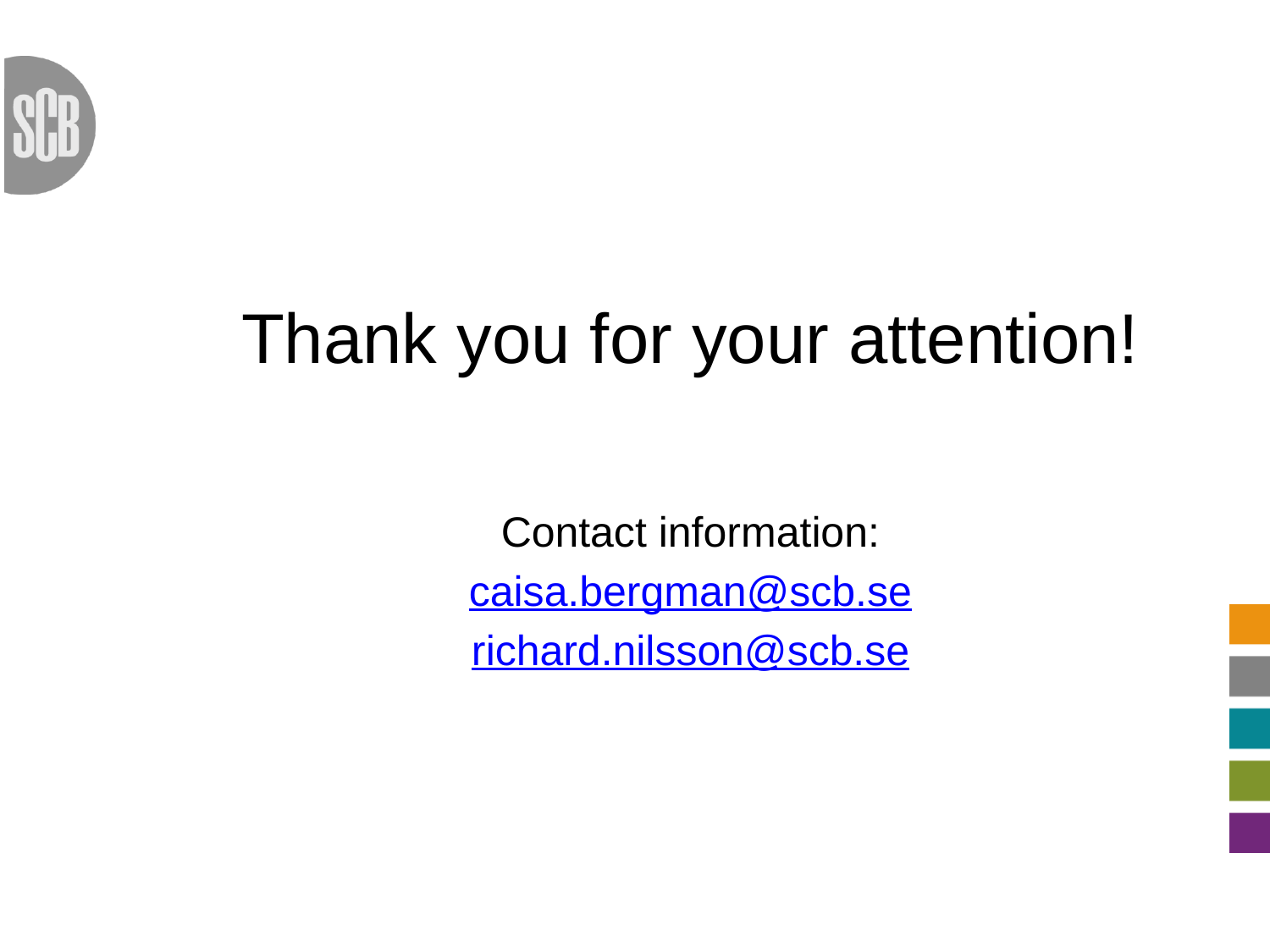

#

Thank you for your attention!

Contact information:
caisa.bergman@scb.se
richard.nilsson@scb.se